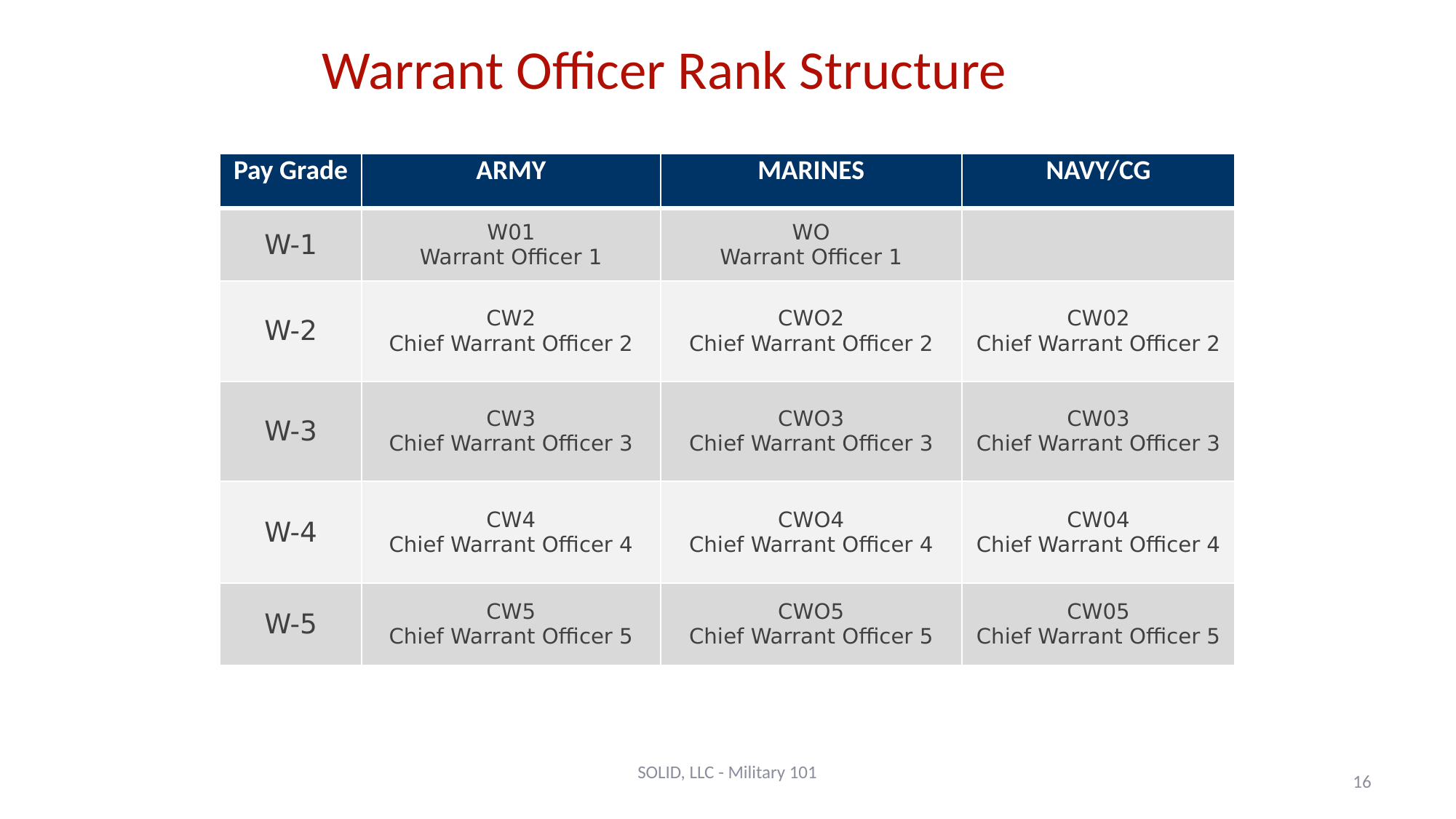

# Warrant Officer Rank Structure
| Pay Grade | ARMY | MARINES | NAVY/CG |
| --- | --- | --- | --- |
| W-1 | W01 Warrant Officer 1 | WO Warrant Officer 1 |  |
| W-2 | CW2 Chief Warrant Officer 2 | CWO2 Chief Warrant Officer 2 | CW02 Chief Warrant Officer 2 |
| W-3 | CW3 Chief Warrant Officer 3 | CWO3 Chief Warrant Officer 3 | CW03 Chief Warrant Officer 3 |
| W-4 | CW4 Chief Warrant Officer 4 | CWO4 Chief Warrant Officer 4 | CW04 Chief Warrant Officer 4 |
| W-5 | CW5 Chief Warrant Officer 5 | CWO5 Chief Warrant Officer 5 | CW05 Chief Warrant Officer 5 |
SOLID, LLC - Military 101
16